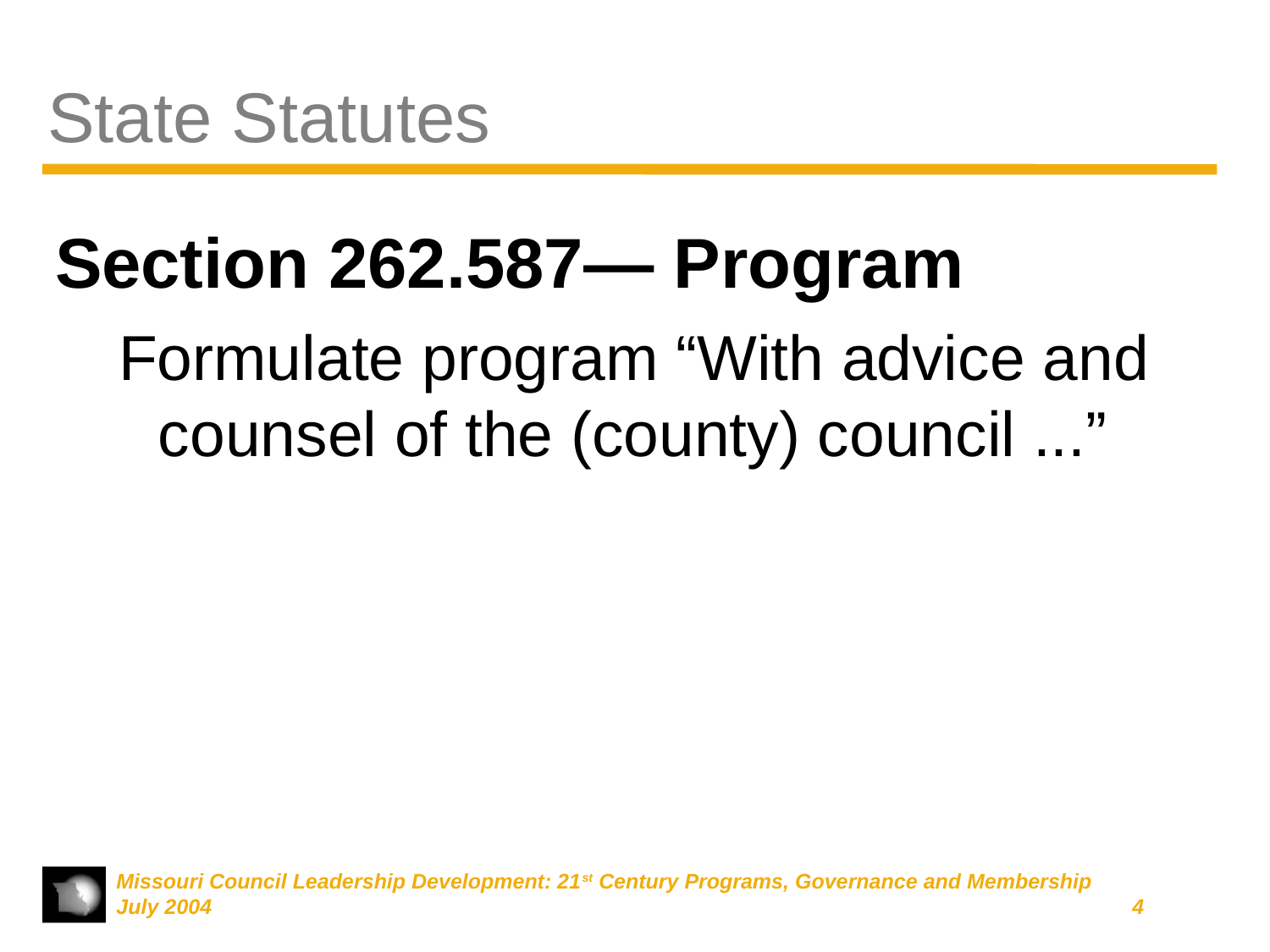

# State Statutes
Section 262.587— Program
Formulate program “With advice and counsel of the (county) council ...”
Missouri Council Leadership Development: 21st Century Programs, Governance and Membership
July 2004	4